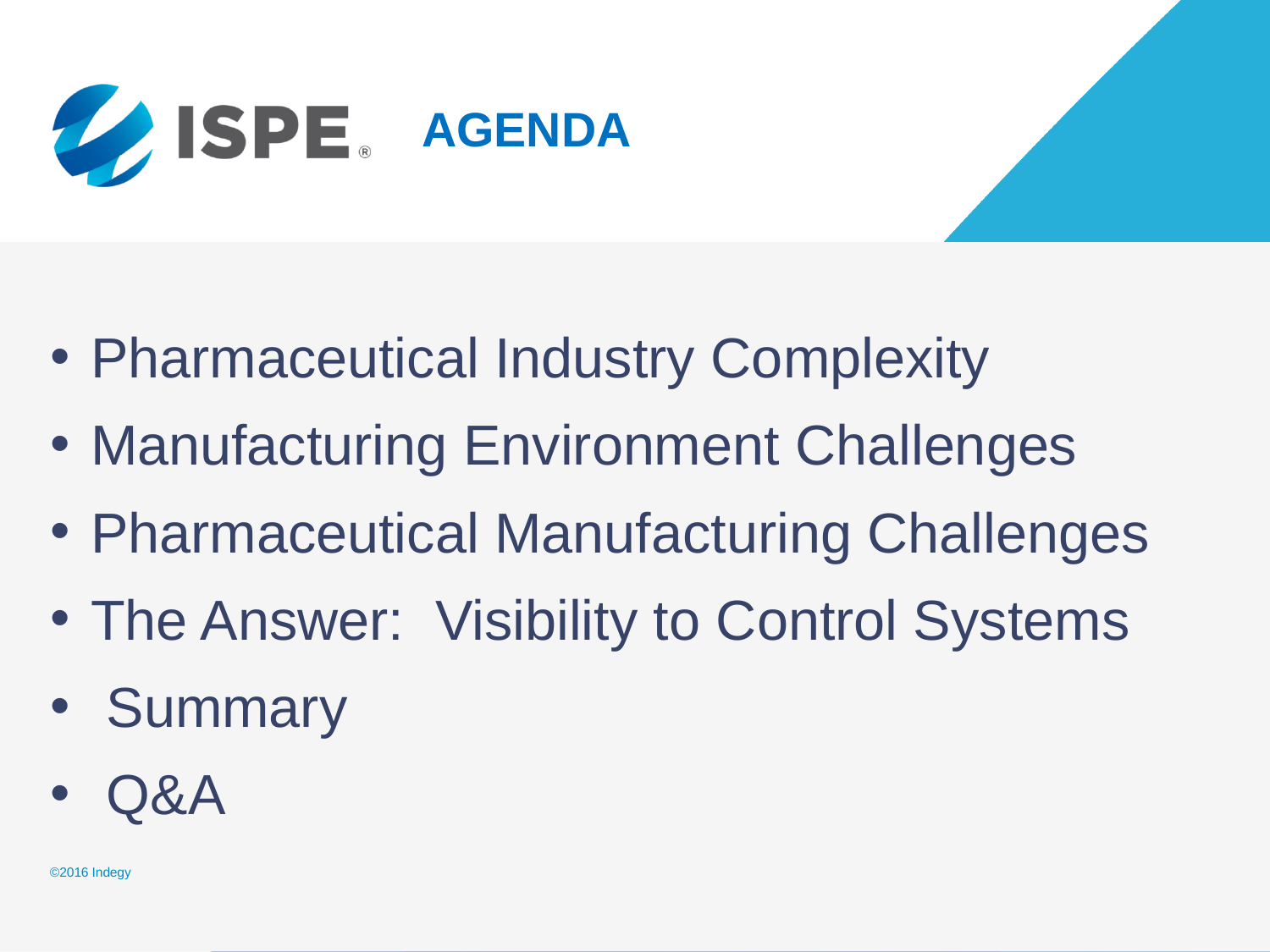

# AGENDA

 Pharmaceutical Industry Complexity
 Manufacturing Environment Challenges
 Pharmaceutical Manufacturing Challenges
 The Answer:  Visibility to Control Systems
  Summary
  Q&A